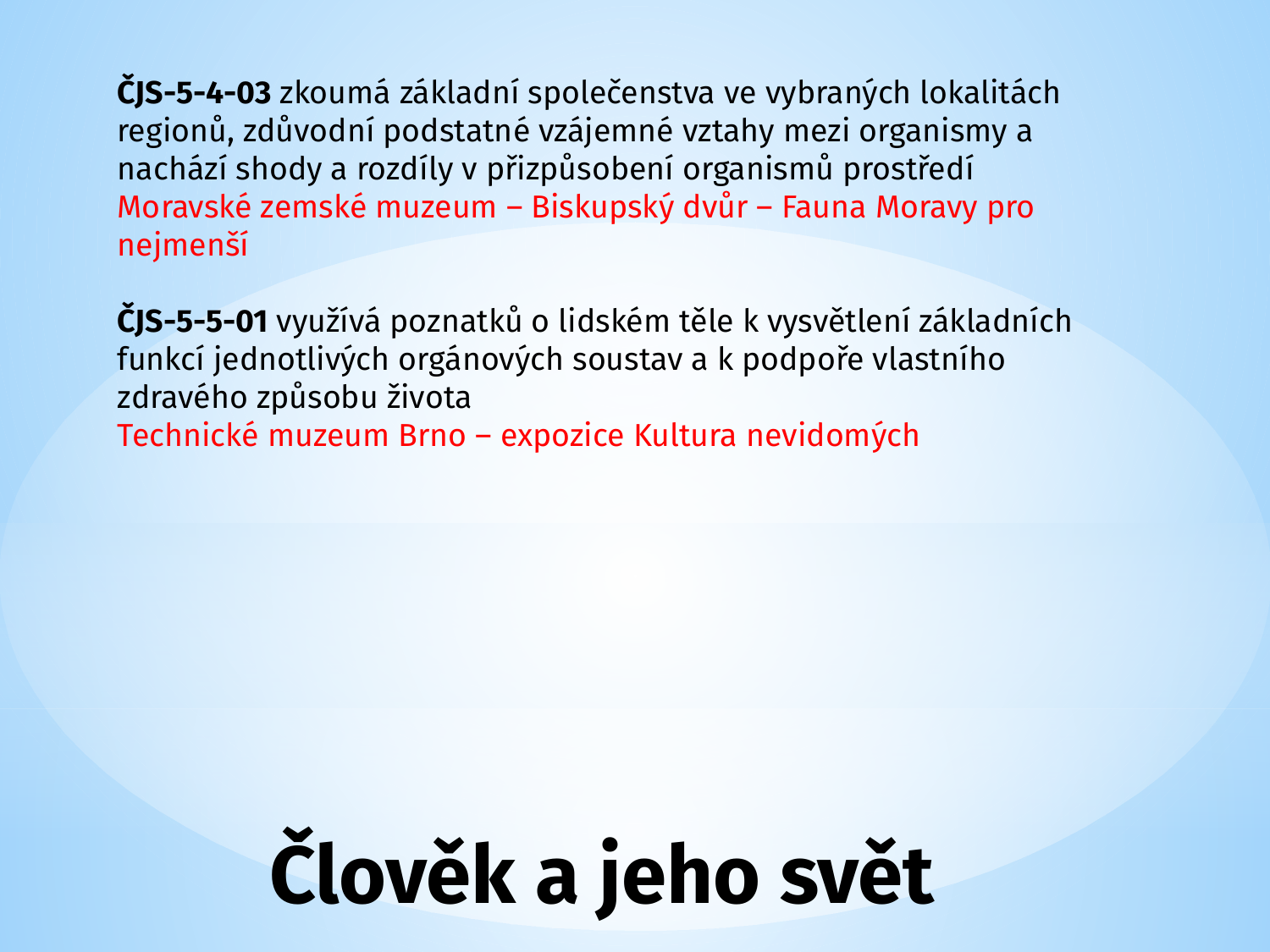

ČJS-5-4-03 zkoumá základní společenstva ve vybraných lokalitách regionů, zdůvodní podstatné vzájemné vztahy mezi organismy a nachází shody a rozdíly v přizpůsobení organismů prostředí
Moravské zemské muzeum – Biskupský dvůr – Fauna Moravy pro nejmenší

ČJS-5-5-01 využívá poznatků o lidském těle k vysvětlení základních funkcí jednotlivých orgánových soustav a k podpoře vlastního zdravého způsobu života
Technické muzeum Brno – expozice Kultura nevidomých
# Člověk a jeho svět